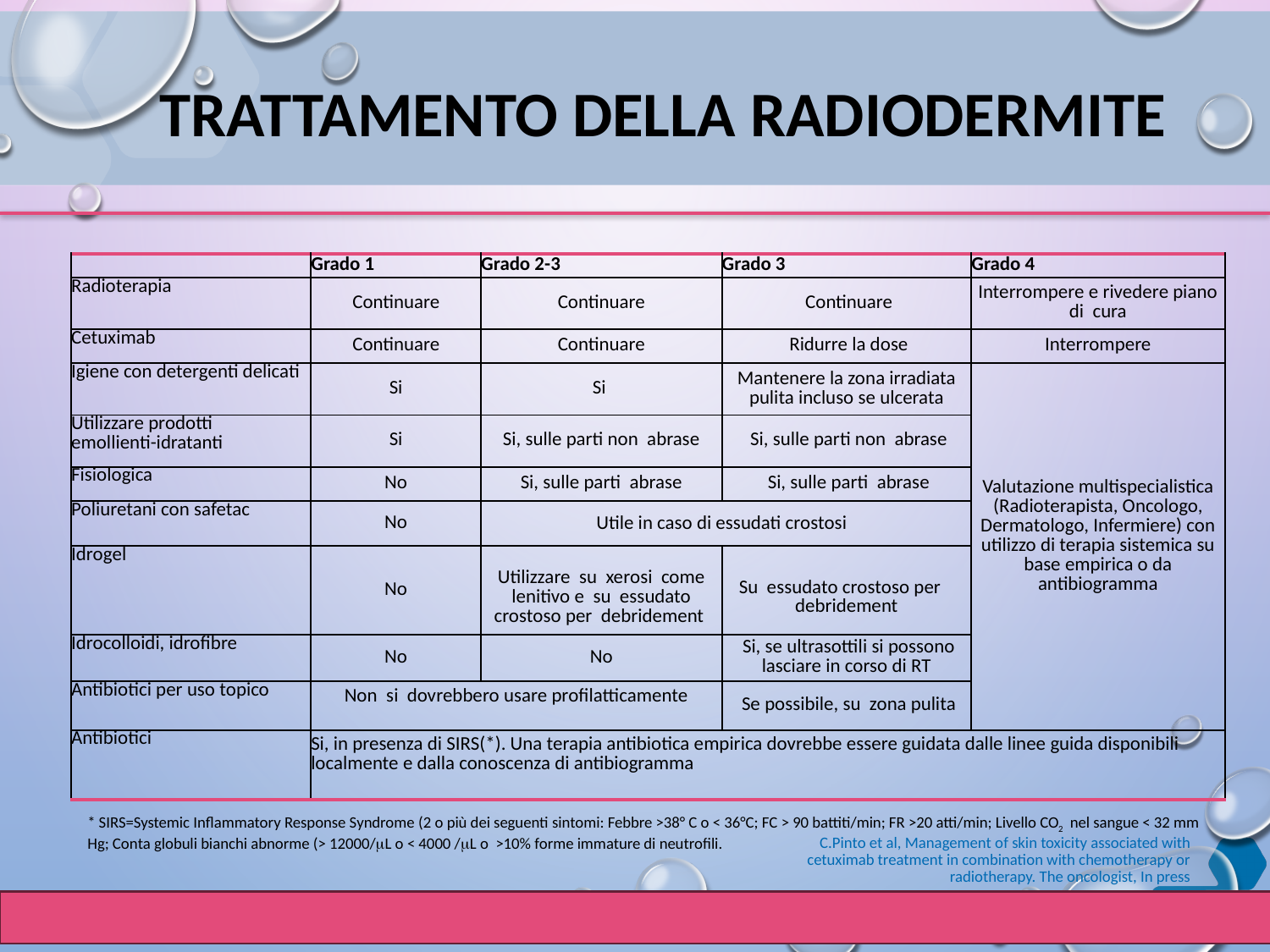

# Trattamento della Radiodermite

|  | Grado 1 | Grado 2-3 | Grado 3 | Grado 4 |
| --- | --- | --- | --- | --- |
| Radioterapia | Continuare | Continuare | Continuare | Interrompere e rivedere piano di cura |
| Cetuximab | Continuare | Continuare | Ridurre la dose | Interrompere |
| Igiene con detergenti delicati | Si | Si | Mantenere la zona irradiata pulita incluso se ulcerata | Valutazione multispecialistica (Radioterapista, Oncologo, Dermatologo, Infermiere) con utilizzo di terapia sistemica su base empirica o da antibiogramma |
| Utilizzare prodotti emollienti-idratanti | Si | Si, sulle parti non abrase | Si, sulle parti non abrase |  |
| Fisiologica | No | Si, sulle parti abrase | Si, sulle parti abrase |  |
| Poliuretani con safetac | No | Utile in caso di essudati crostosi |  |  |
| Idrogel | No | Utilizzare su xerosi come lenitivo e su essudato crostoso per debridement | Su essudato crostoso per debridement |  |
| Idrocolloidi, idrofibre | No | No | Si, se ultrasottili si possono lasciare in corso di RT |  |
| Antibiotici per uso topico | Non si dovrebbero usare profilatticamente |  | Se possibile, su zona pulita |  |
| Antibiotici | Si, in presenza di SIRS(\*). Una terapia antibiotica empirica dovrebbe essere guidata dalle linee guida disponibili localmente e dalla conoscenza di antibiogramma |  |  |  |
* SIRS=Systemic Inflammatory Response Syndrome (2 o più dei seguenti sintomi: Febbre >38° C o < 36°C; FC > 90 battiti/min; FR >20 atti/min; Livello CO2  nel sangue < 32 mm Hg; Conta globuli bianchi abnorme (> 12000/μL o < 4000 /μL o  >10% forme immature di neutrofili.
C.Pinto et al, Management of skin toxicity associated with cetuximab treatment in combination with chemotherapy or radiotherapy. The oncologist, In press